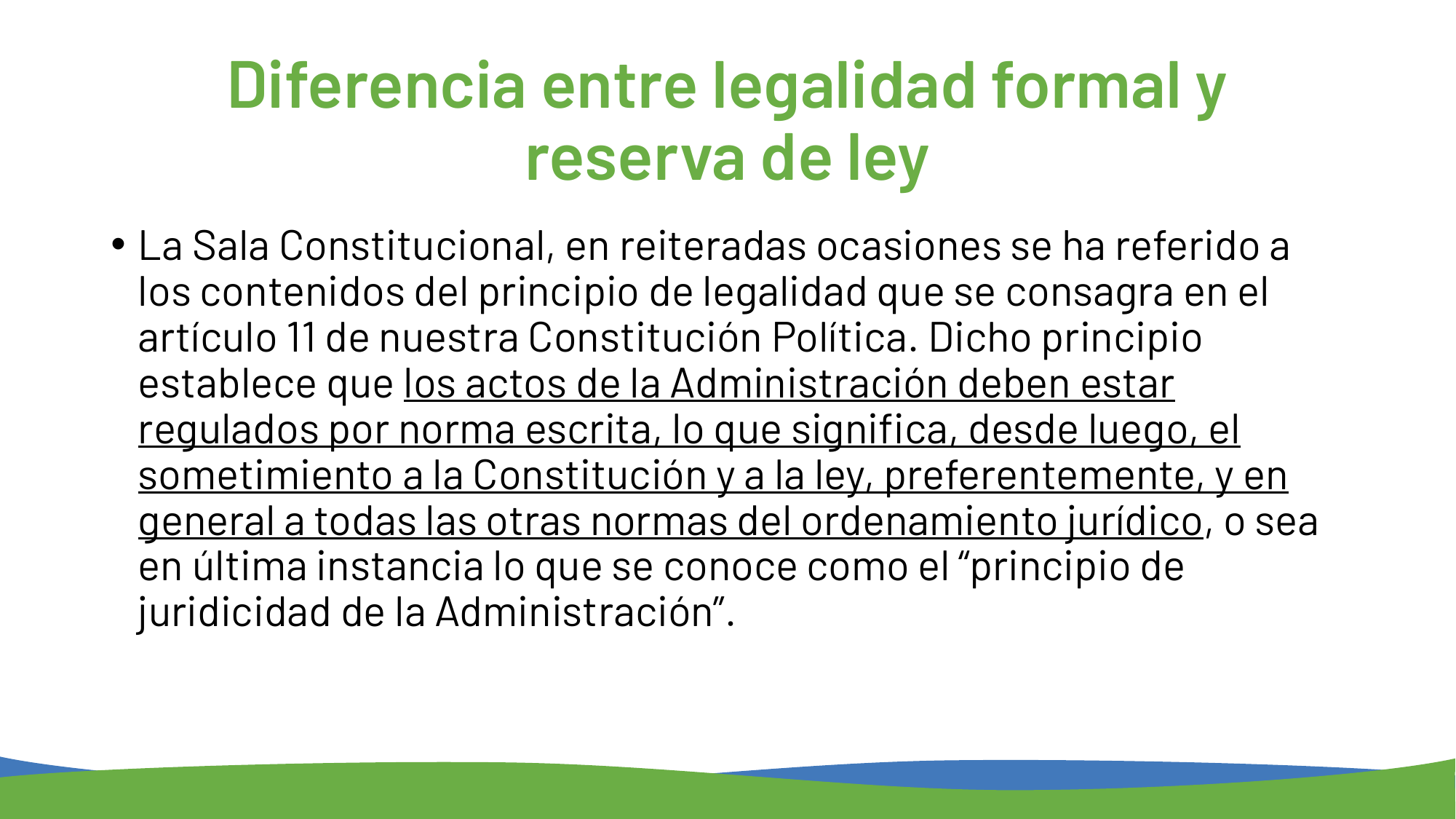

# Diferencia entre legalidad formal y reserva de ley
La Sala Constitucional, en reiteradas ocasiones se ha referido a los contenidos del principio de legalidad que se consagra en el artículo 11 de nuestra Constitución Política. Dicho principio establece que los actos de la Administración deben estar regulados por norma escrita, lo que significa, desde luego, el sometimiento a la Constitución y a la ley, preferentemente, y en general a todas las otras normas del ordenamiento jurídico, o sea en última instancia lo que se conoce como el “principio de juridicidad de la Administración”.